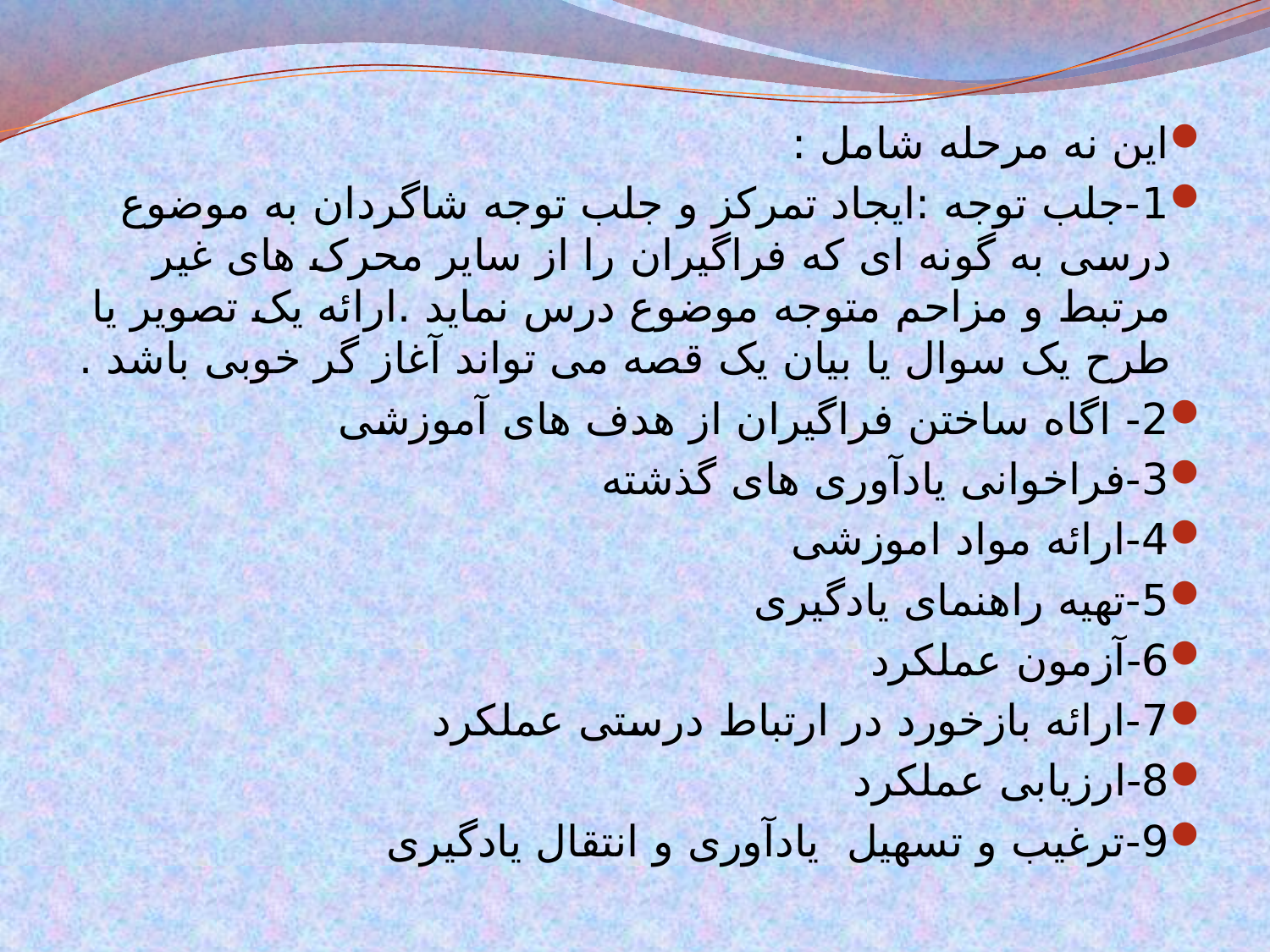

این نه مرحله شامل :
1-جلب توجه :ایجاد تمرکز و جلب توجه شاگردان به موضوع درسی به گونه ای که فراگیران را از سایر محرک های غیر مرتبط و مزاحم متوجه موضوع درس نماید .ارائه یک تصویر یا طرح یک سوال یا بیان یک قصه می تواند آغاز گر خوبی باشد .
2- اگاه ساختن فراگیران از هدف های آموزشی
3-فراخوانی یادآوری های گذشته
4-ارائه مواد اموزشی
5-تهیه راهنمای یادگیری
6-آزمون عملکرد
7-ارائه بازخورد در ارتباط درستی عملکرد
8-ارزیابی عملکرد
9-ترغیب و تسهیل  یادآوری و انتقال یادگیری